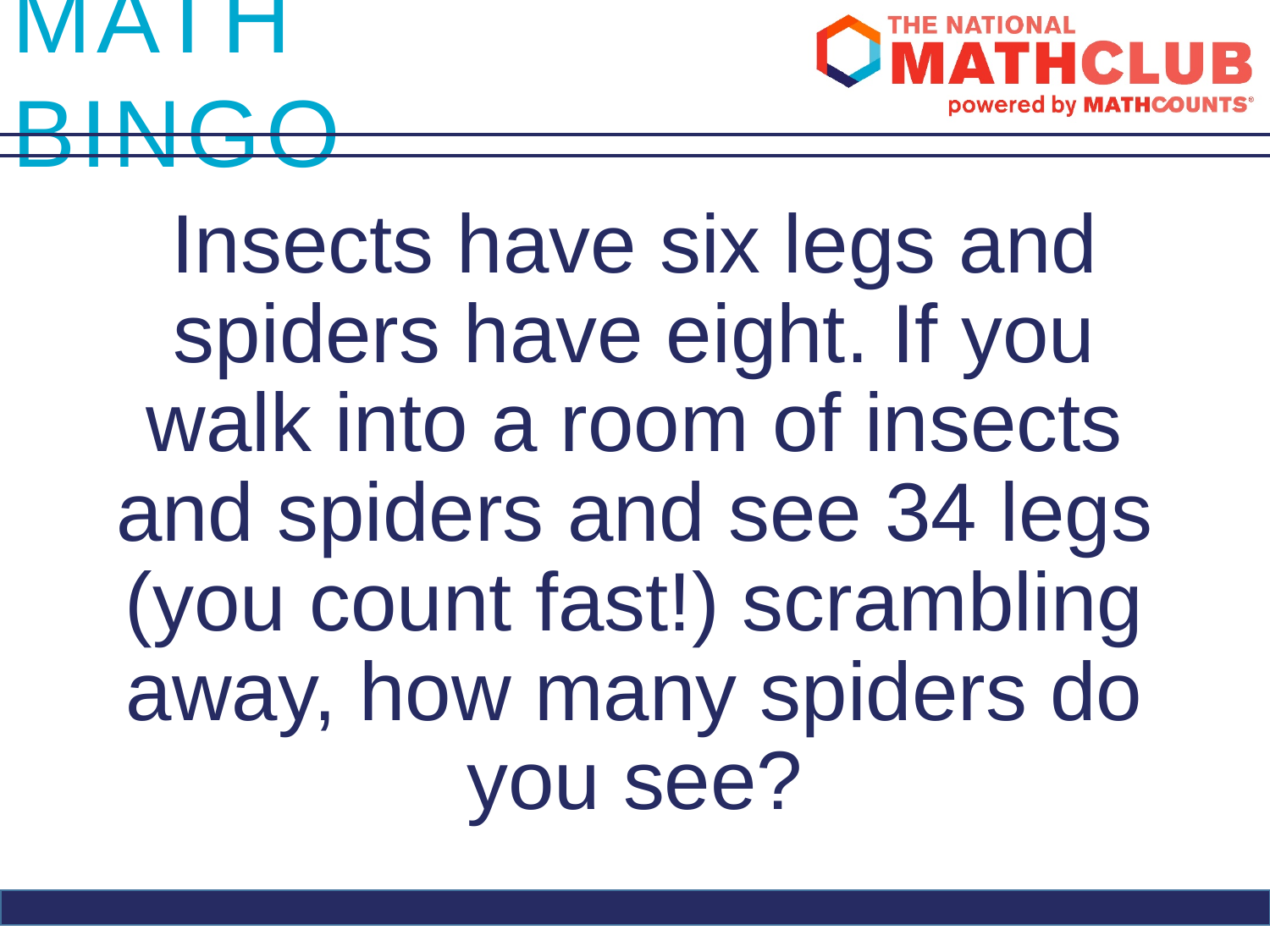

Insects have six legs and spiders have eight. If you walk into a room of insects and spiders and see 34 legs (you count fast!) scrambling away, how many spiders do you see?